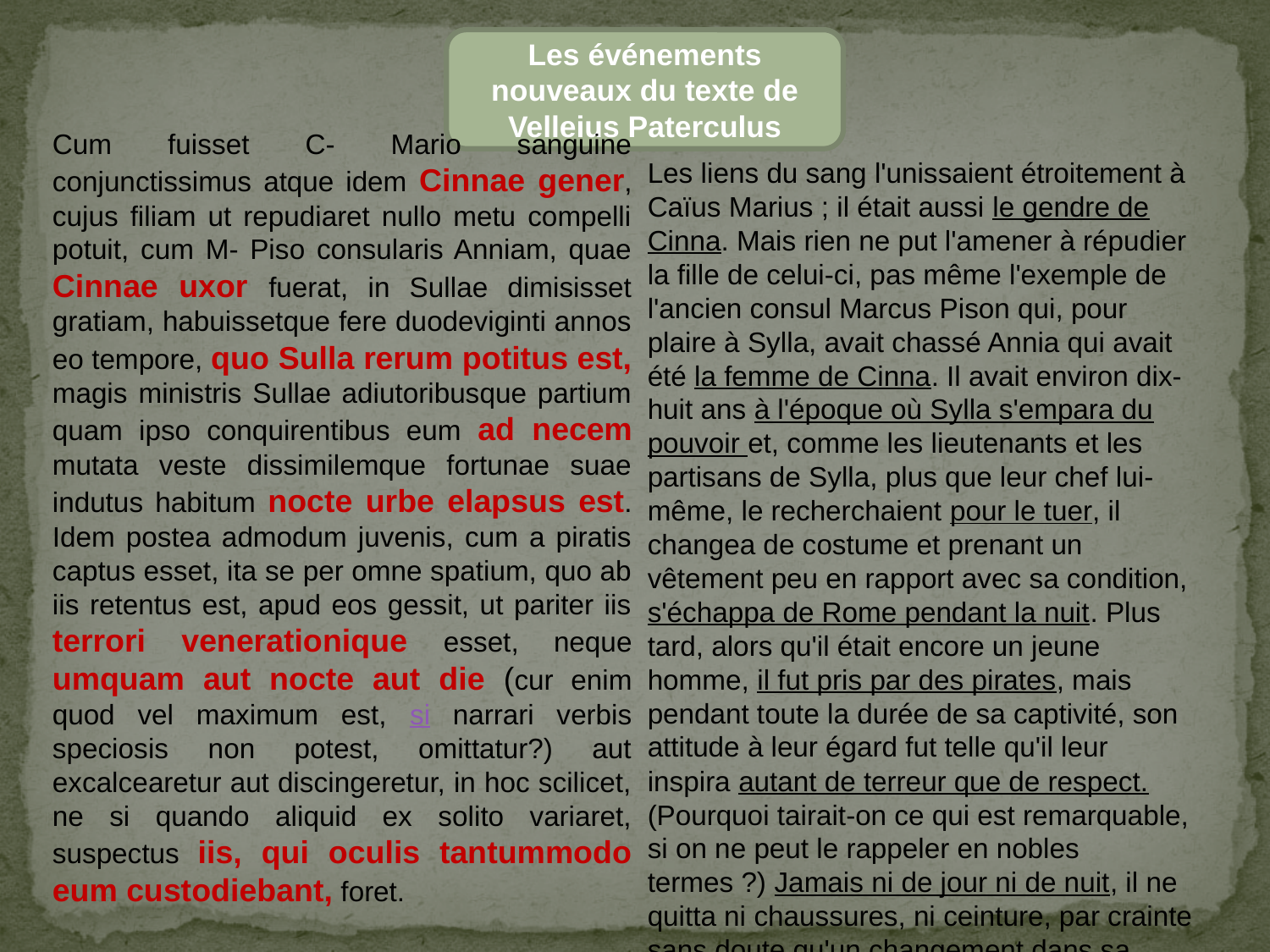

Les événements nouveaux du texte de Velleius Paterculus
Cum fuisset C- Mario sanguine conjunctissimus atque idem Cinnae gener, cujus filiam ut repudiaret nullo metu compelli potuit, cum M- Piso consularis Anniam, quae Cinnae uxor fuerat, in Sullae dimisisset gratiam, habuissetque fere duodeviginti annos eo tempore, quo Sulla rerum potitus est, magis ministris Sullae adiutoribusque partium quam ipso conquirentibus eum ad necem mutata veste dissimilemque fortunae suae indutus habitum nocte urbe elapsus est. Idem postea admodum juvenis, cum a piratis captus esset, ita se per omne spatium, quo ab iis retentus est, apud eos gessit, ut pariter iis terrori venerationique esset, neque umquam aut nocte aut die (cur enim quod vel maximum est, si narrari verbis speciosis non potest, omittatur?) aut excalcearetur aut discingeretur, in hoc scilicet, ne si quando aliquid ex solito variaret, suspectus iis, qui oculis tantummodo eum custodiebant, foret.
Les liens du sang l'unissaient étroitement à Caïus Marius ; il était aussi le gendre de Cinna. Mais rien ne put l'amener à répudier la fille de celui-ci, pas même l'exemple de l'ancien consul Marcus Pison qui, pour plaire à Sylla, avait chassé Annia qui avait été la femme de Cinna. Il avait environ dix-huit ans à l'époque où Sylla s'empara du pouvoir et, comme les lieutenants et les partisans de Sylla, plus que leur chef lui-même, le recherchaient pour le tuer, il changea de costume et prenant un vêtement peu en rapport avec sa condition, s'échappa de Rome pendant la nuit. Plus tard, alors qu'il était encore un jeune homme, il fut pris par des pirates, mais pendant toute la durée de sa captivité, son attitude à leur égard fut telle qu'il leur inspira autant de terreur que de respect. (Pourquoi tairait-on ce qui est remarquable, si on ne peut le rappeler en nobles termes ?) Jamais ni de jour ni de nuit, il ne quitta ni chaussures, ni ceinture, par crainte sans doute qu'un changement dans sa tenue habituelle ne le rendit suspect à ces hommes qui ne le gardaient qu'à vue.